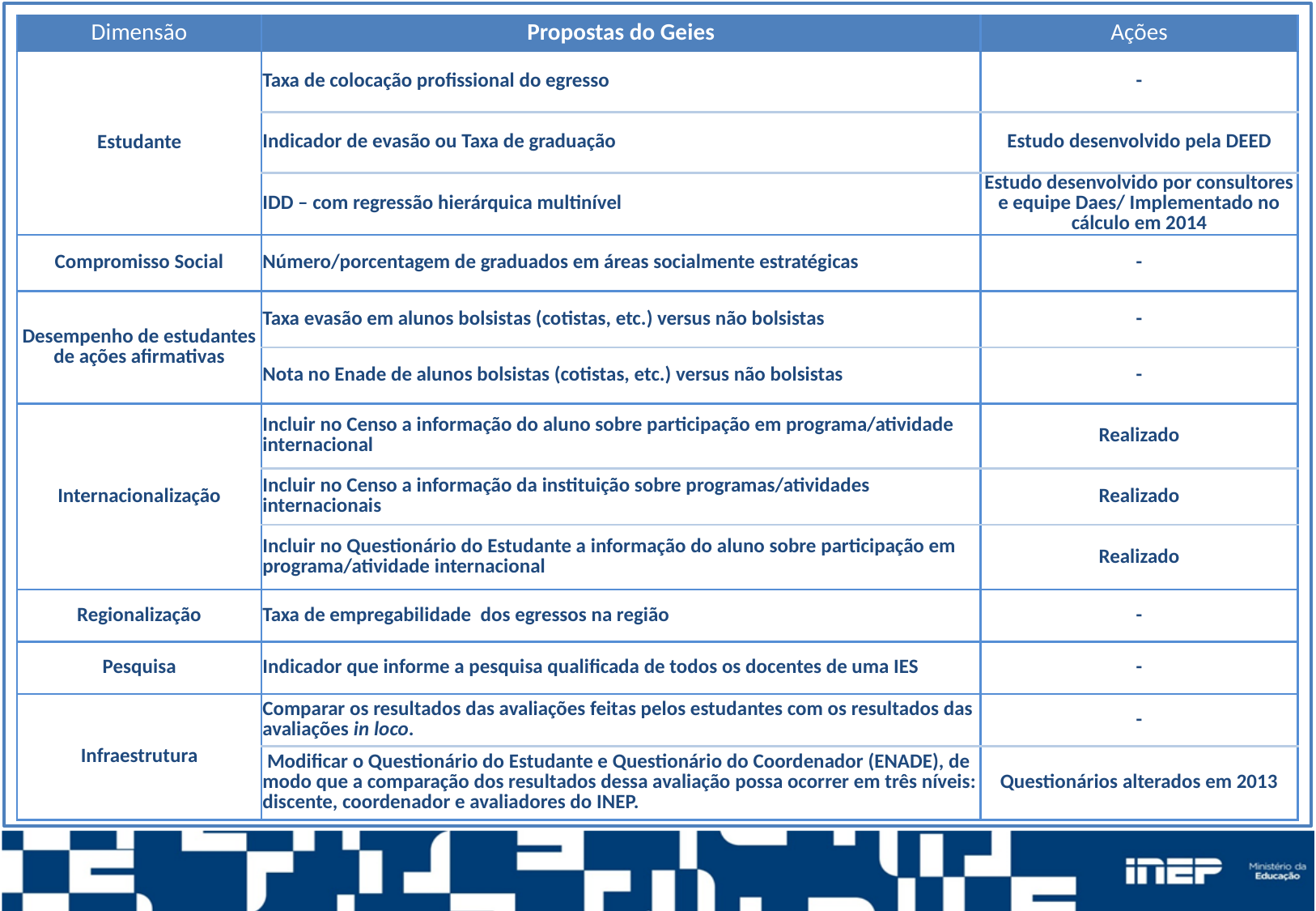

| Dimensão | Propostas do Geies | Ações |
| --- | --- | --- |
| Estudante | Taxa de colocação profissional do egresso | - |
|  | Indicador de evasão ou Taxa de graduação | Estudo desenvolvido pela DEED |
|  | IDD – com regressão hierárquica multinível | Estudo desenvolvido por consultores e equipe Daes/ Implementado no cálculo em 2014 |
| Compromisso Social | Número/porcentagem de graduados em áreas socialmente estratégicas | - |
| Desempenho de estudantes de ações afirmativas | Taxa evasão em alunos bolsistas (cotistas, etc.) versus não bolsistas | - |
|  | Nota no Enade de alunos bolsistas (cotistas, etc.) versus não bolsistas | - |
| Internacionalização | Incluir no Censo a informação do aluno sobre participação em programa/atividade internacional | Realizado |
|  | Incluir no Censo a informação da instituição sobre programas/atividades internacionais | Realizado |
|  | Incluir no Questionário do Estudante a informação do aluno sobre participação em programa/atividade internacional | Realizado |
| Regionalização | Taxa de empregabilidade dos egressos na região | - |
| Pesquisa | Indicador que informe a pesquisa qualificada de todos os docentes de uma IES | - |
| Infraestrutura | Comparar os resultados das avaliações feitas pelos estudantes com os resultados das avaliações in loco. | - |
|  | Modificar o Questionário do Estudante e Questionário do Coordenador (ENADE), de modo que a comparação dos resultados dessa avaliação possa ocorrer em três níveis: discente, coordenador e avaliadores do INEP. | Questionários alterados em 2013 |